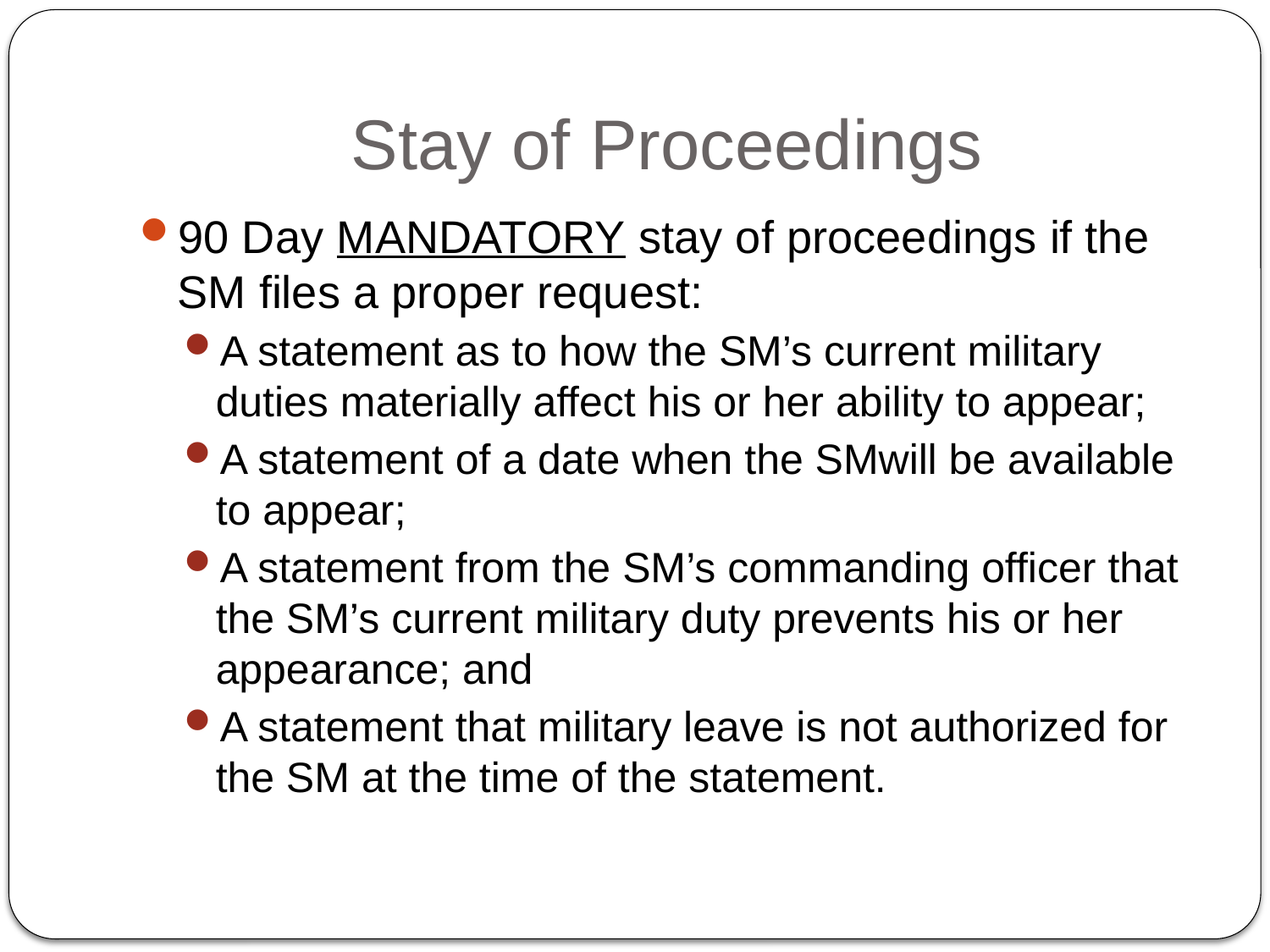

# Stay of Proceedings
90 Day MANDATORY stay of proceedings if the SM files a proper request:
A statement as to how the SM’s current military duties materially affect his or her ability to appear;
A statement of a date when the SMwill be available to appear;
A statement from the SM’s commanding officer that the SM’s current military duty prevents his or her appearance; and
A statement that military leave is not authorized for the SM at the time of the statement.